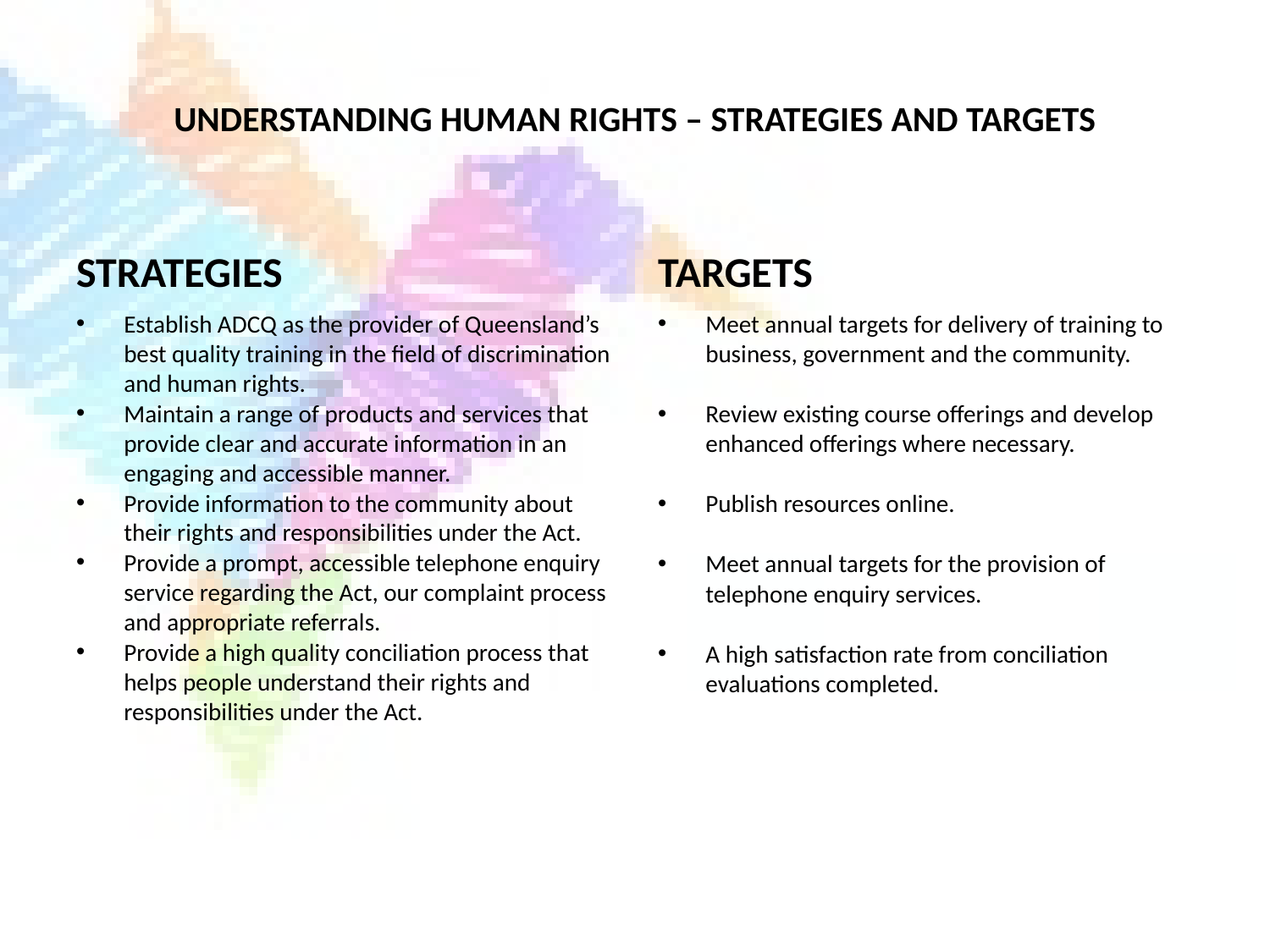

# UNDERSTANDING HUMAN RIGHTS – STRATEGIES AND TARGETS
STRATEGIES
TARGETS
Establish ADCQ as the provider of Queensland’s best quality training in the field of discrimination and human rights.
Maintain a range of products and services that provide clear and accurate information in an engaging and accessible manner.
Provide information to the community about their rights and responsibilities under the Act.
Provide a prompt, accessible telephone enquiry service regarding the Act, our complaint process and appropriate referrals.
Provide a high quality conciliation process that helps people understand their rights and responsibilities under the Act.
Meet annual targets for delivery of training to business, government and the community.

Review existing course offerings and develop enhanced offerings where necessary.

Publish resources online.

Meet annual targets for the provision of telephone enquiry services.

A high satisfaction rate from conciliation evaluations completed.